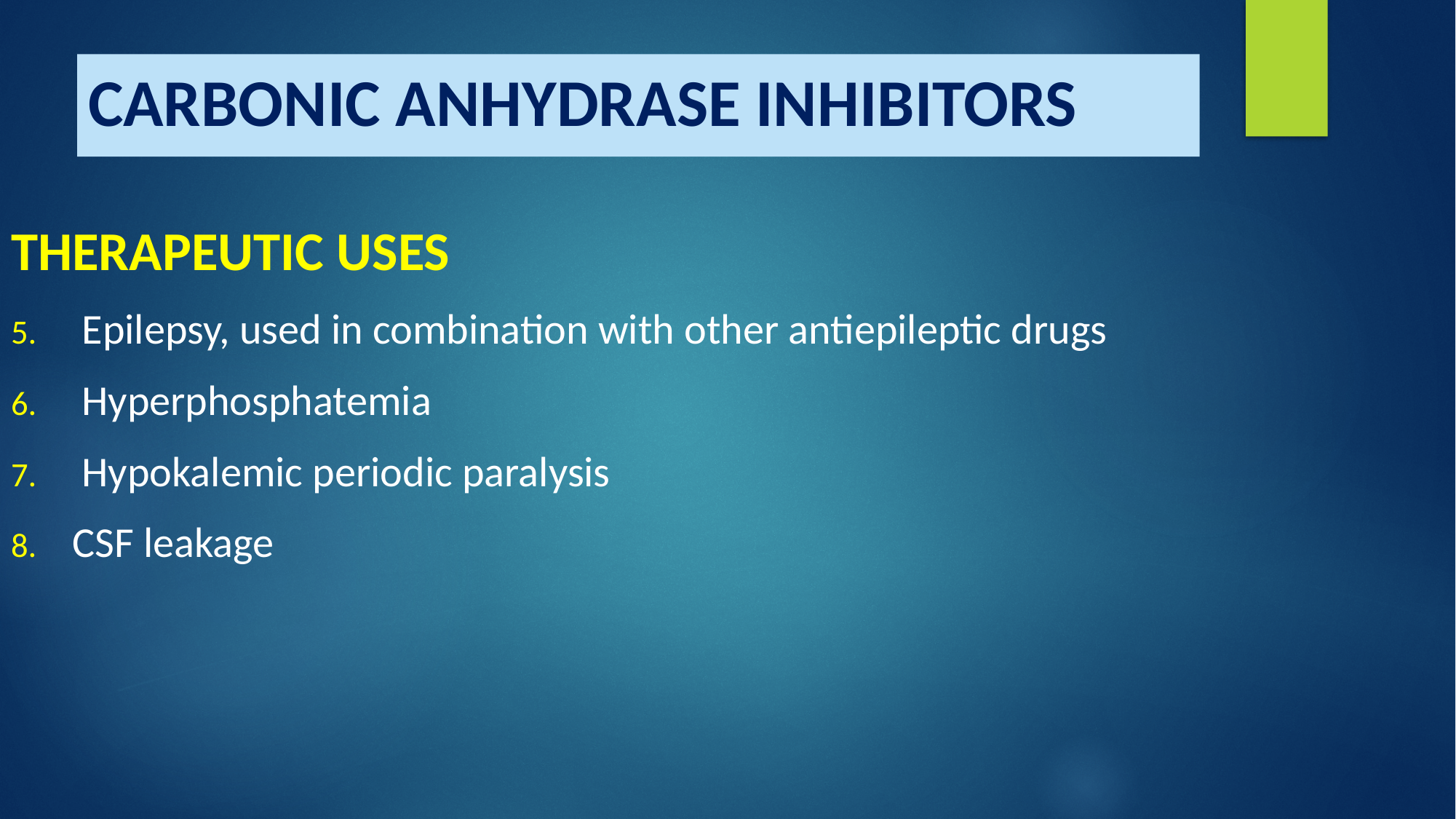

# CARBONIC ANHYDRASE INHIBITORS
THERAPEUTIC USES
 Epilepsy, used in combination with other antiepileptic drugs
 Hyperphosphatemia
 Hypokalemic periodic paralysis
CSF leakage